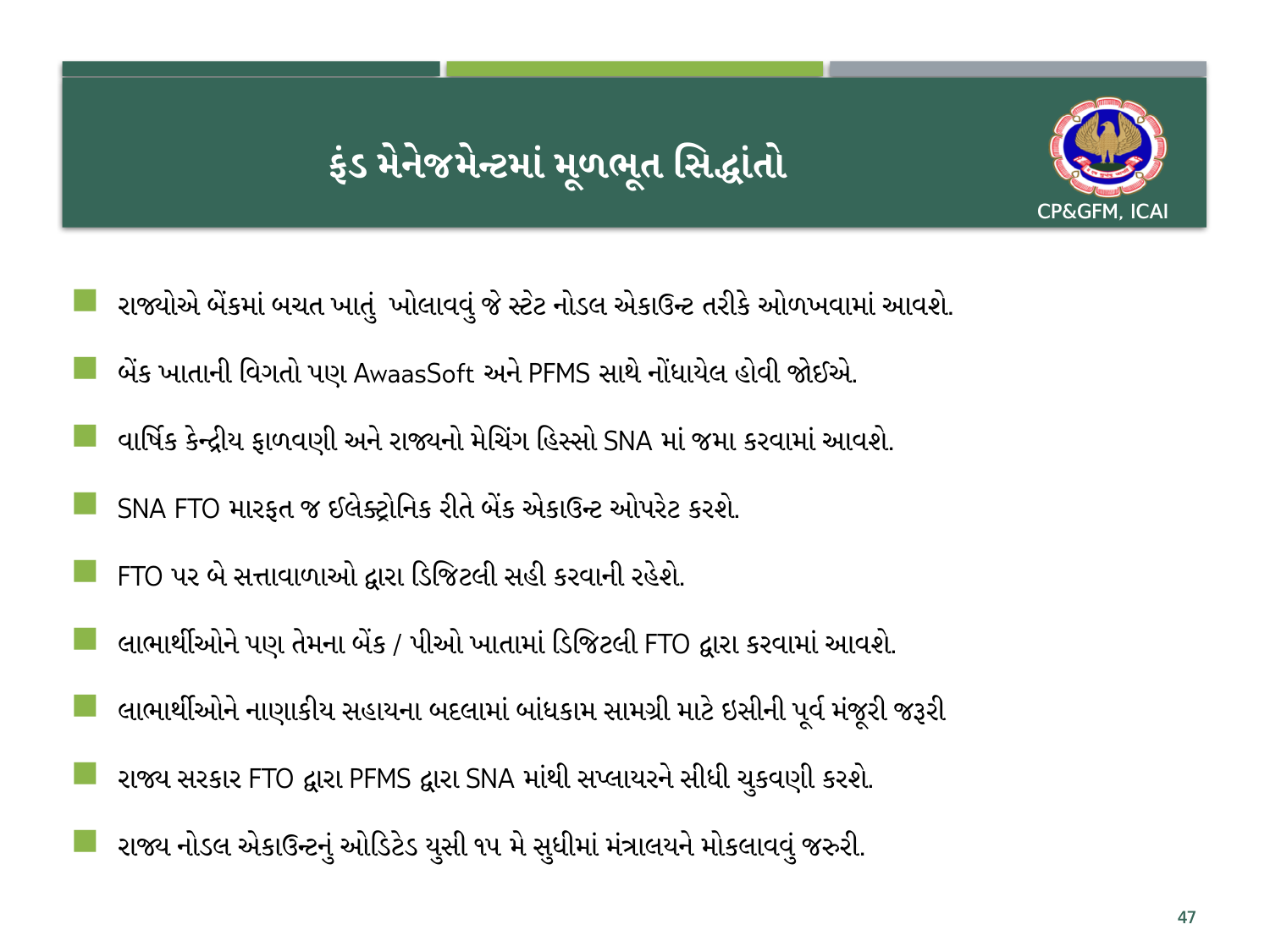

# ફંડ મેનેજમેન્ટમાં મૂળભૂત સિદ્ધાંતો
રાજ્યોએ બેંકમાં બચત ખાતું  ખોલાવવું જે સ્ટેટ નોડલ એકાઉન્ટ તરીકે ઓળખવામાં આવશે.
બેંક ખાતાની વિગતો પણ AwaasSoft અને PFMS સાથે નોંધાયેલ હોવી જોઈએ.
વાર્ષિક કેન્દ્રીય ફાળવણી અને રાજ્યનો મેચિંગ હિસ્સો SNA માં જમા કરવામાં આવશે.
SNA FTO મારફત જ ઈલેક્ટ્રોનિક રીતે બેંક એકાઉન્ટ ઓપરેટ કરશે.
FTO પર બે સત્તાવાળાઓ દ્વારા ડિજિટલી સહી કરવાની રહેશે.
લાભાર્થીઓને પણ તેમના બેંક / પીઓ ખાતામાં ડિજિટલી FTO દ્વારા કરવામાં આવશે.
લાભાર્થીઓને નાણાકીય સહાયના બદલામાં બાંધકામ સામગ્રી માટે ઇસીની પૂર્વ મંજૂરી જરૂરી
રાજ્ય સરકાર FTO દ્વારા PFMS દ્વારા SNA માંથી સપ્લાયરને સીધી ચુકવણી કરશે.
રાજ્ય નોડલ એકાઉન્ટનું ઓડિટેડ યુસી ૧૫ મે સુધીમાં મંત્રાલયને મોકલાવવું જરુરી.
47